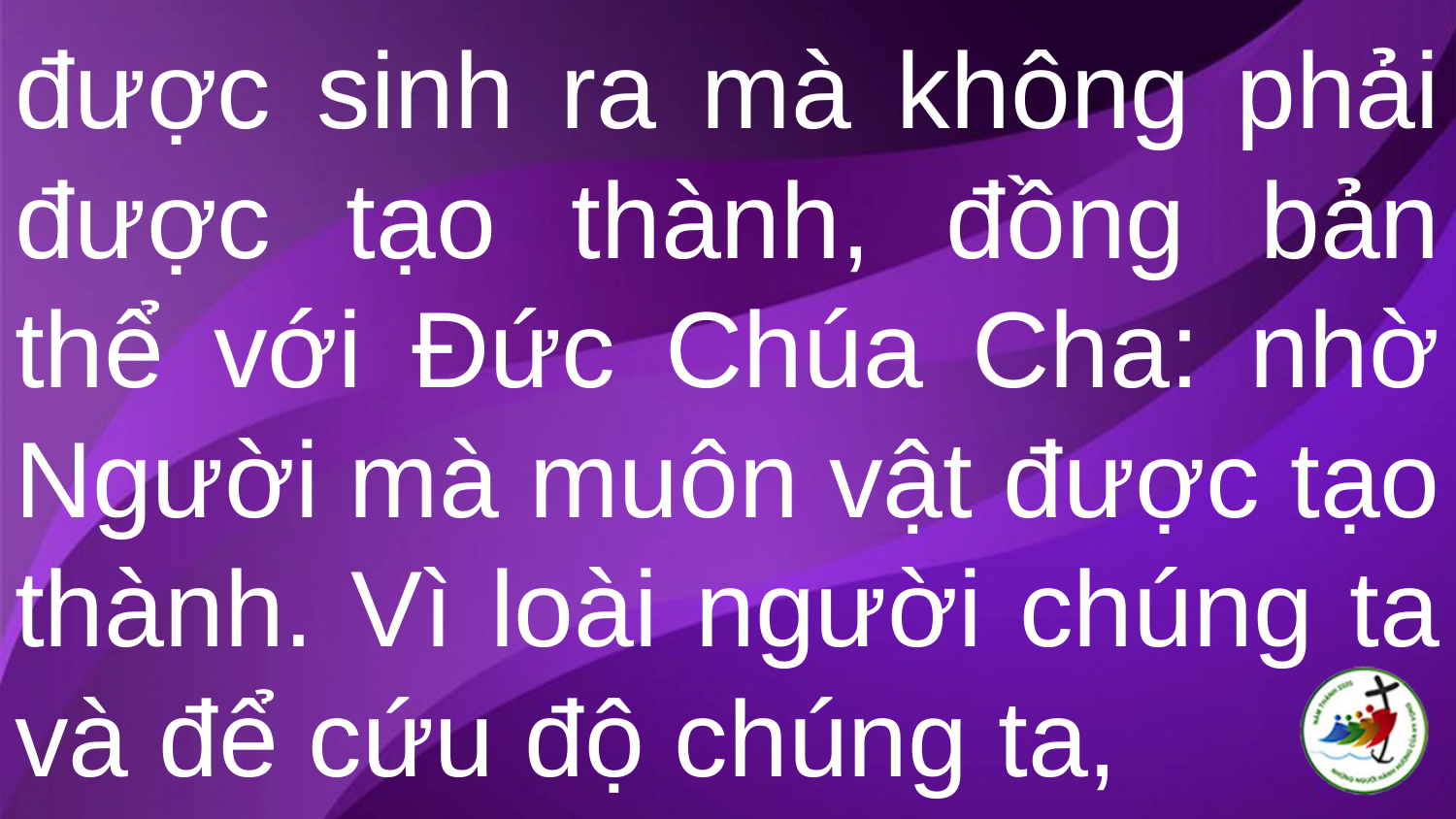

# được sinh ra mà không phải được tạo thành, đồng bản thể với Đức Chúa Cha: nhờ Người mà muôn vật được tạo thành. Vì loài người chúng ta và để cứu độ chúng ta,